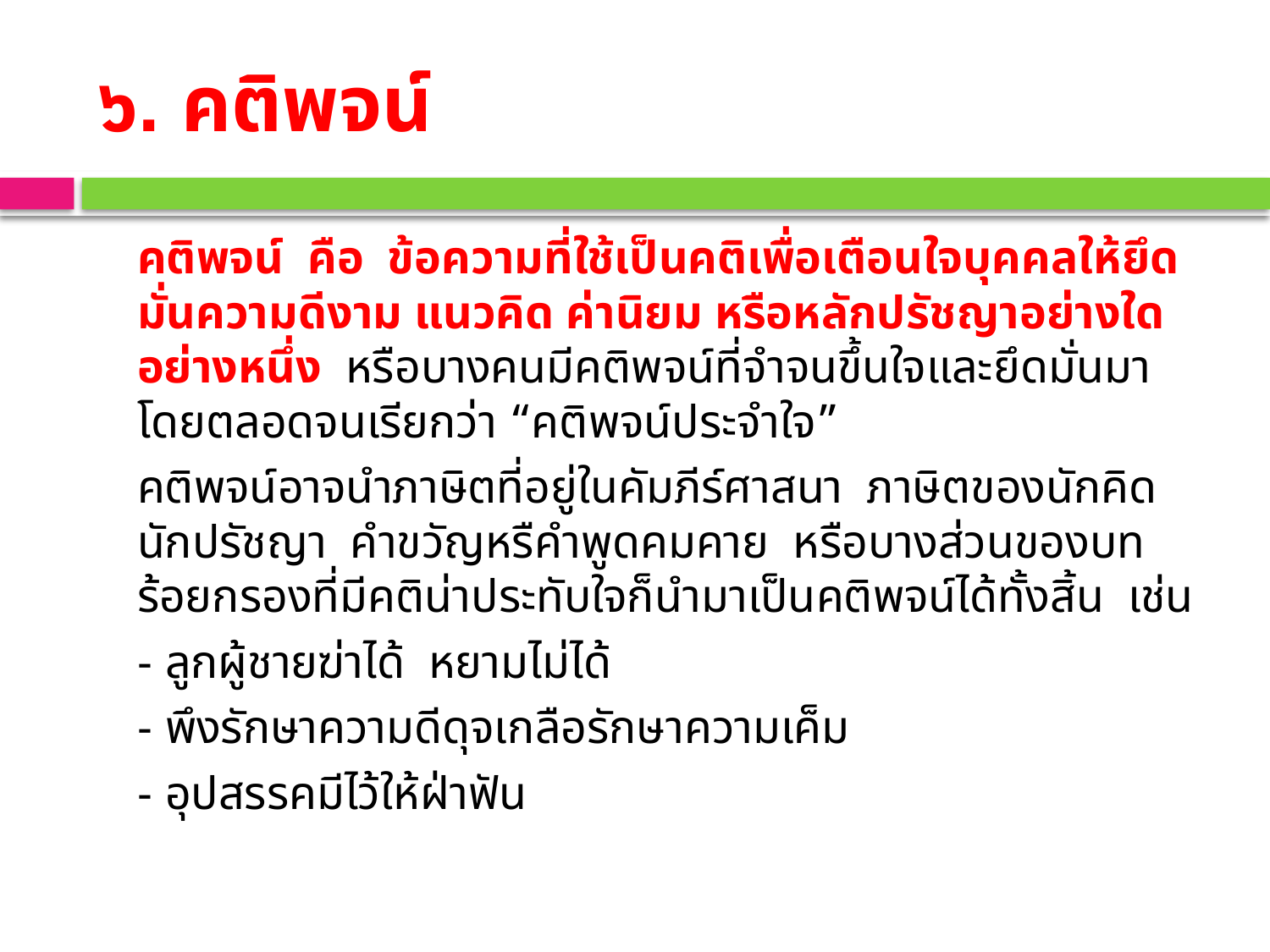

# ๖. คติพจน์
		คติพจน์  คือ  ข้อความที่ใช้เป็นคติเพื่อเตือนใจบุคคลให้ยึดมั่นความดีงาม แนวคิด ค่านิยม หรือหลักปรัชญาอย่างใดอย่างหนึ่ง  หรือบางคนมีคติพจน์ที่จำจนขึ้นใจและยึดมั่นมาโดยตลอดจนเรียกว่า “คติพจน์ประจำใจ”
		คติพจน์อาจนำภาษิตที่อยู่ในคัมภีร์ศาสนา  ภาษิตของนักคิดนักปรัชญา  คำขวัญหรืคำพูดคมคาย  หรือบางส่วนของบทร้อยกรองที่มีคติน่าประทับใจก็นำมาเป็นคติพจน์ได้ทั้งสิ้น  เช่น
			- ลูกผู้ชายฆ่าได้  หยามไม่ได้
			- พึงรักษาความดีดุจเกลือรักษาความเค็ม
			- อุปสรรคมีไว้ให้ฝ่าฟัน